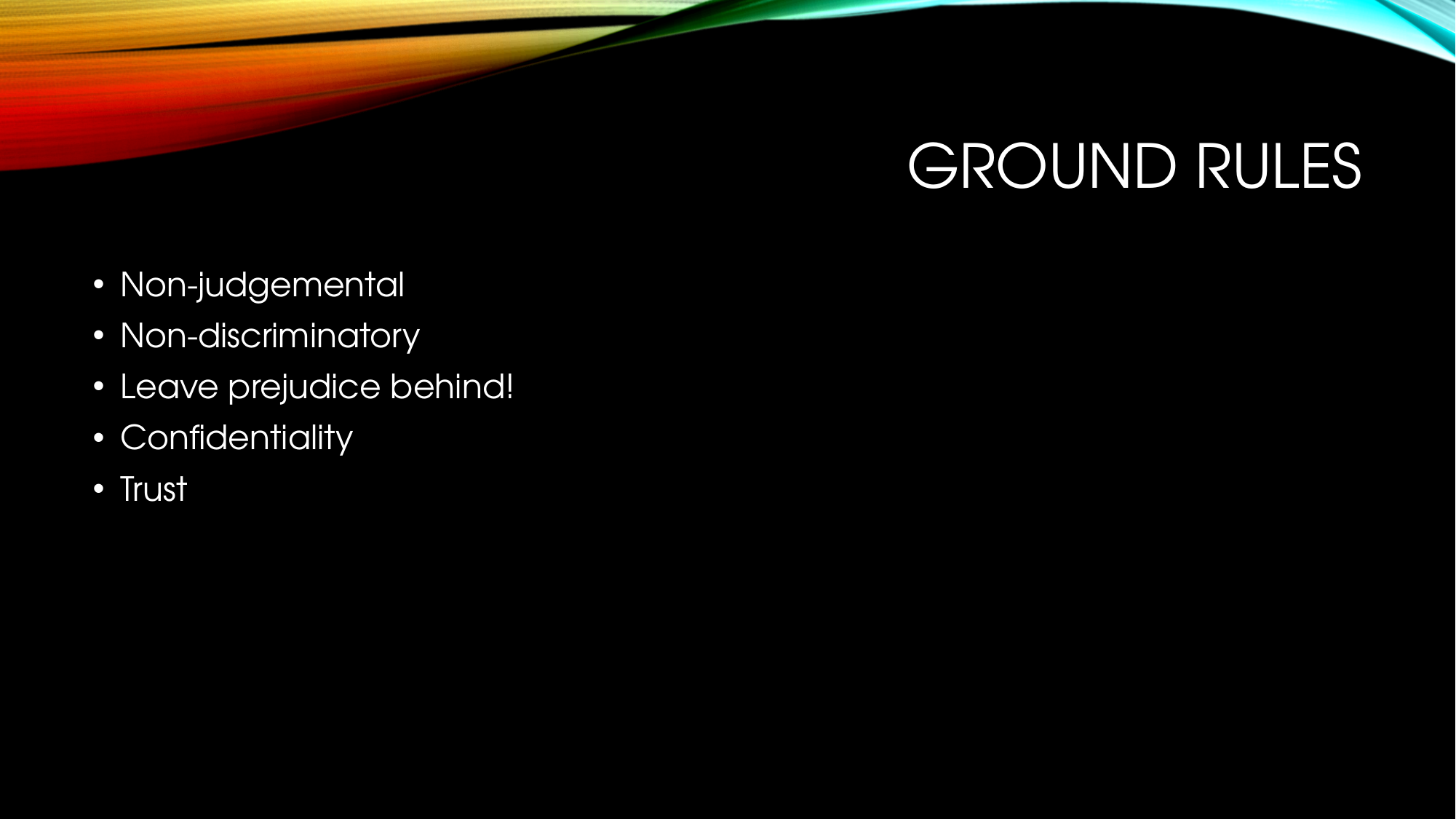

# ground rules
Non-judgemental
Non-discriminatory
Leave prejudice behind!
Confidentiality
Trust